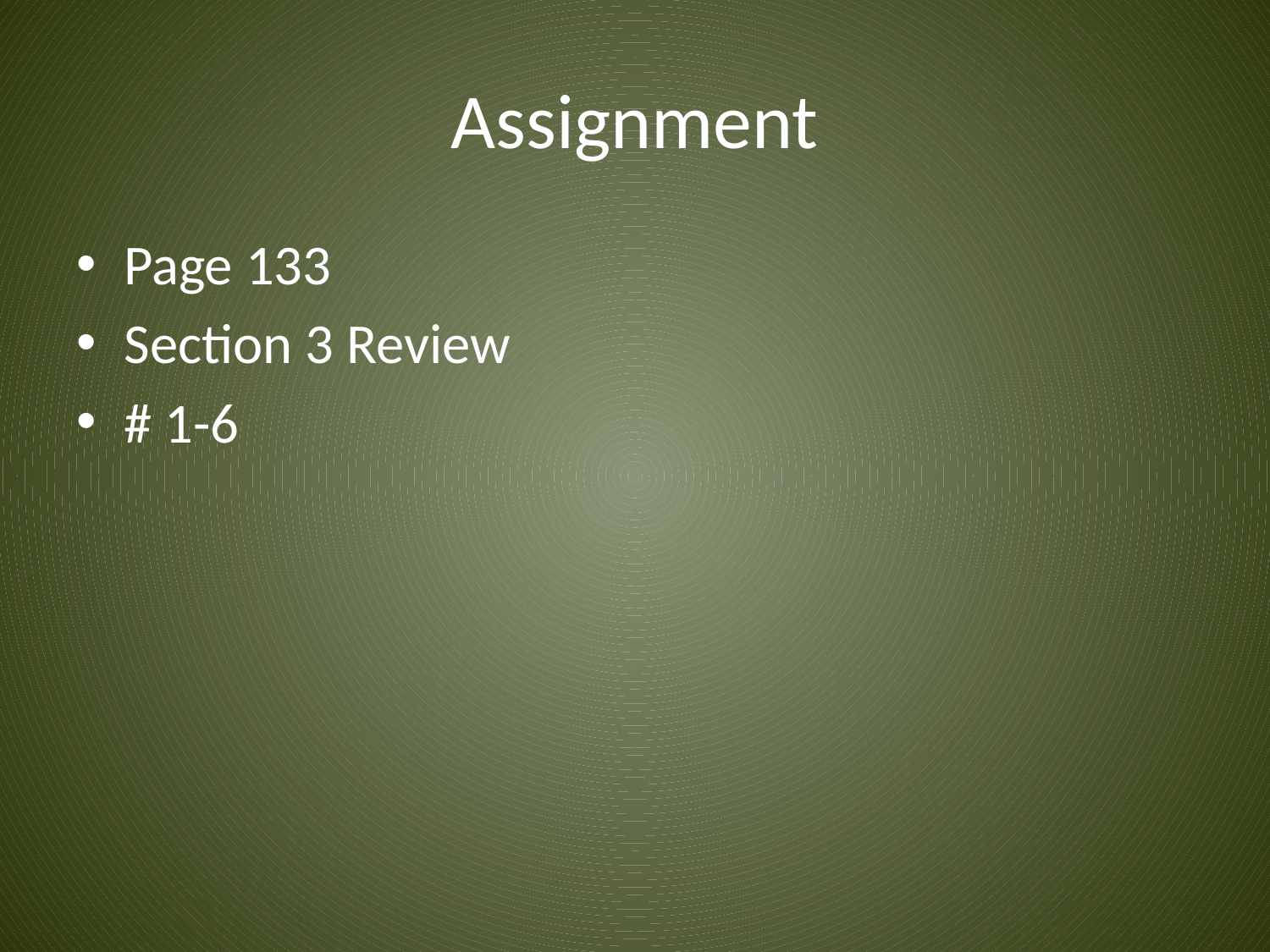

# Assignment
Page 133
Section 3 Review
# 1-6